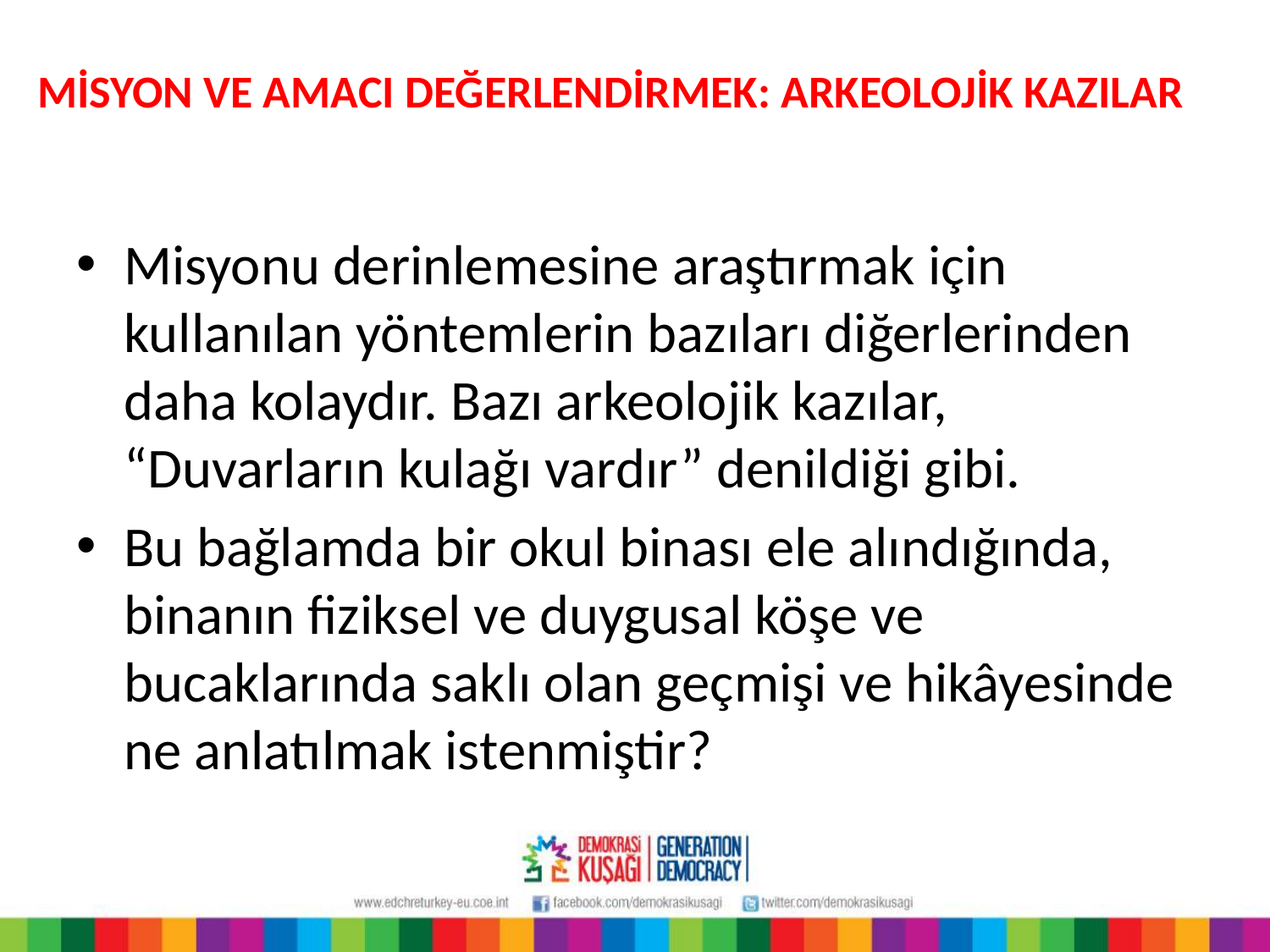

# MİSYON VE AMACI DEĞERLENDİRMEK: ARKEOLOJİK KAZILAR
Misyonu derinlemesine araştırmak için kullanılan yöntemlerin bazıları diğerlerinden daha kolaydır. Bazı arkeolojik kazılar, “Duvarların kulağı vardır” denildiği gibi.
Bu bağlamda bir okul binası ele alındığında, binanın fiziksel ve duygusal köşe ve bucaklarında saklı olan geçmişi ve hikâyesinde ne anlatılmak istenmiştir?